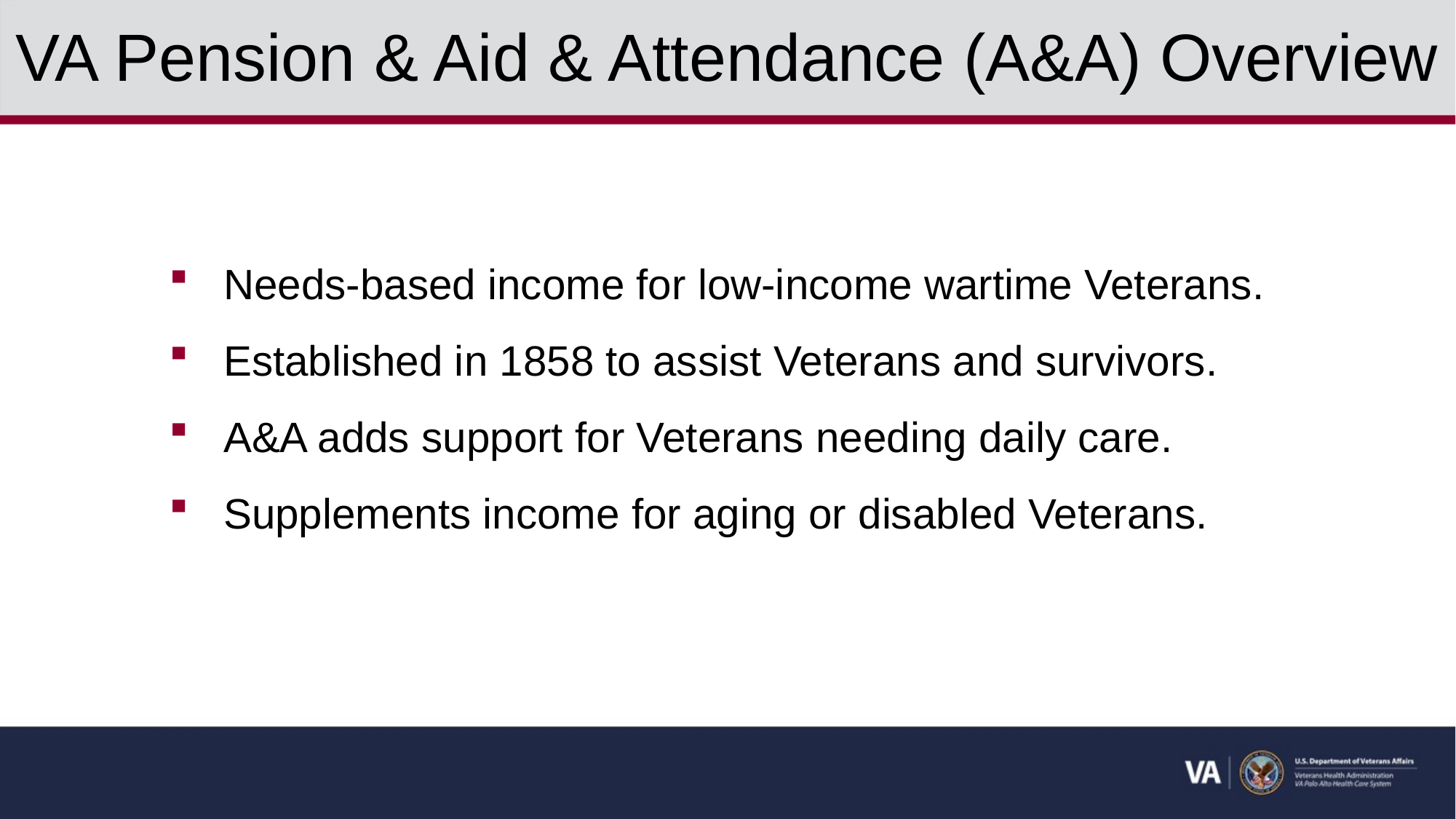

# VA Pension & Aid & Attendance (A&A) Overview
Needs-based income for low-income wartime Veterans.
Established in 1858 to assist Veterans and survivors.
A&A adds support for Veterans needing daily care.
Supplements income for aging or disabled Veterans.